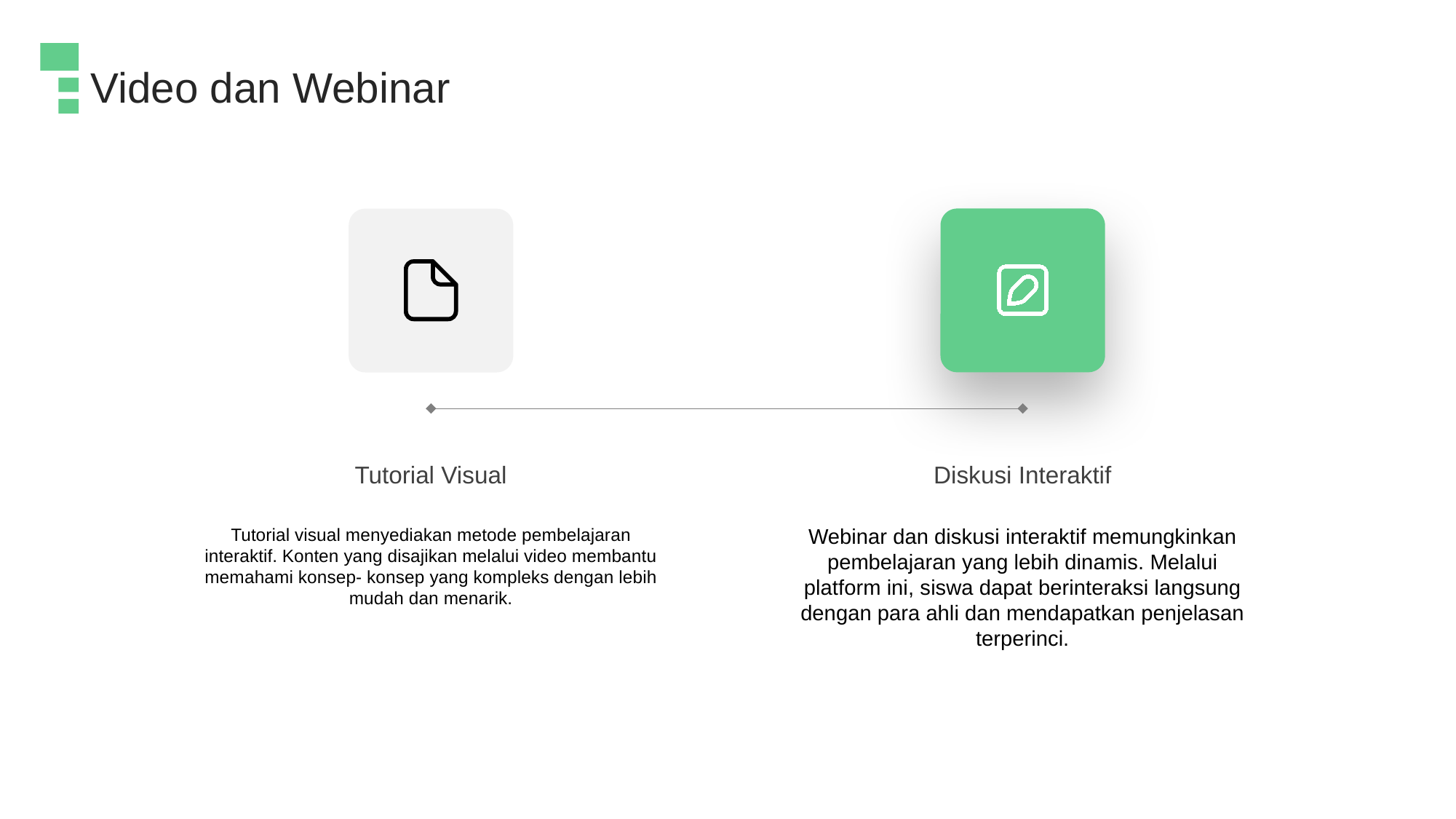

Video dan Webinar

Tutorial Visual
Diskusi Interaktif
Tutorial visual menyediakan metode pembelajaran interaktif. Konten yang disajikan melalui video membantu memahami konsep- konsep yang kompleks dengan lebih mudah dan menarik.
Webinar dan diskusi interaktif memungkinkan pembelajaran yang lebih dinamis. Melalui platform ini, siswa dapat berinteraksi langsung dengan para ahli dan mendapatkan penjelasan terperinci.